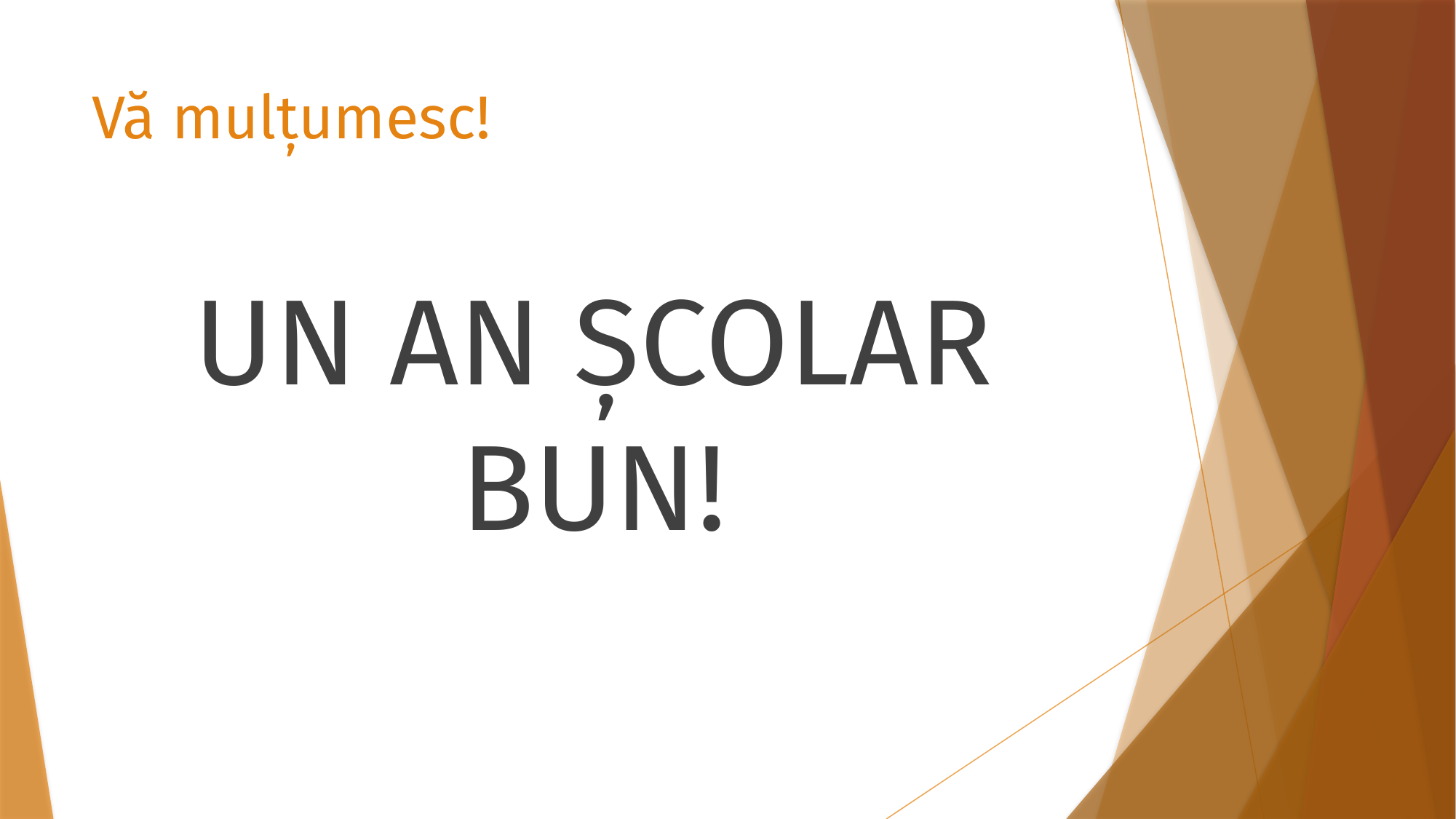

# Vă mulțumesc!
UN AN ȘCOLAR BUN!